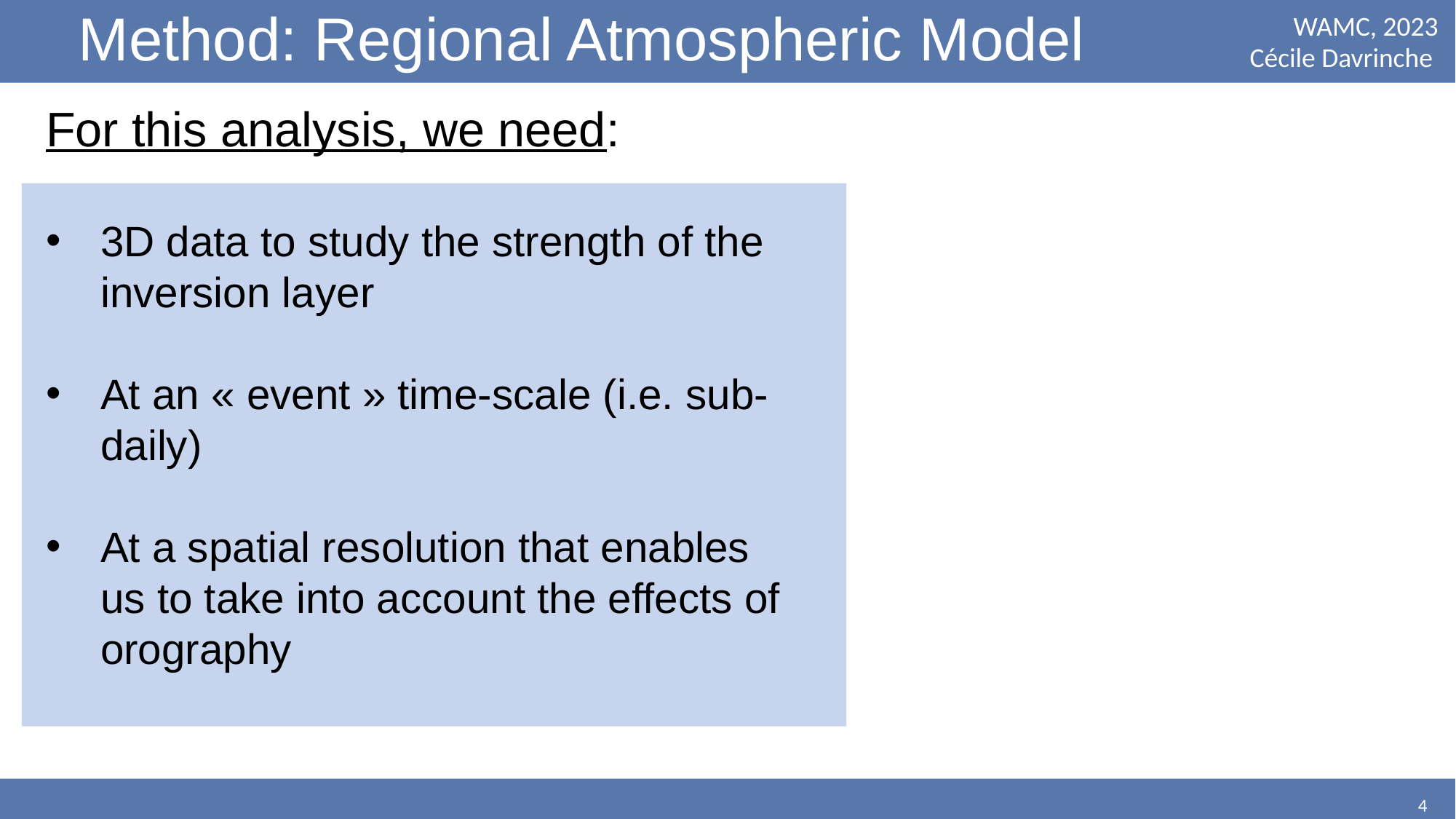

# Method: Regional Atmospheric Model

WAMC, 2023
Cécile Davrinche
For this analysis, we need:

3D data to study the strength of the inversion layer

At an « event » time-scale (i.e. sub-daily)

At a spatial resolution that enables us to take into account the effects of orography

4